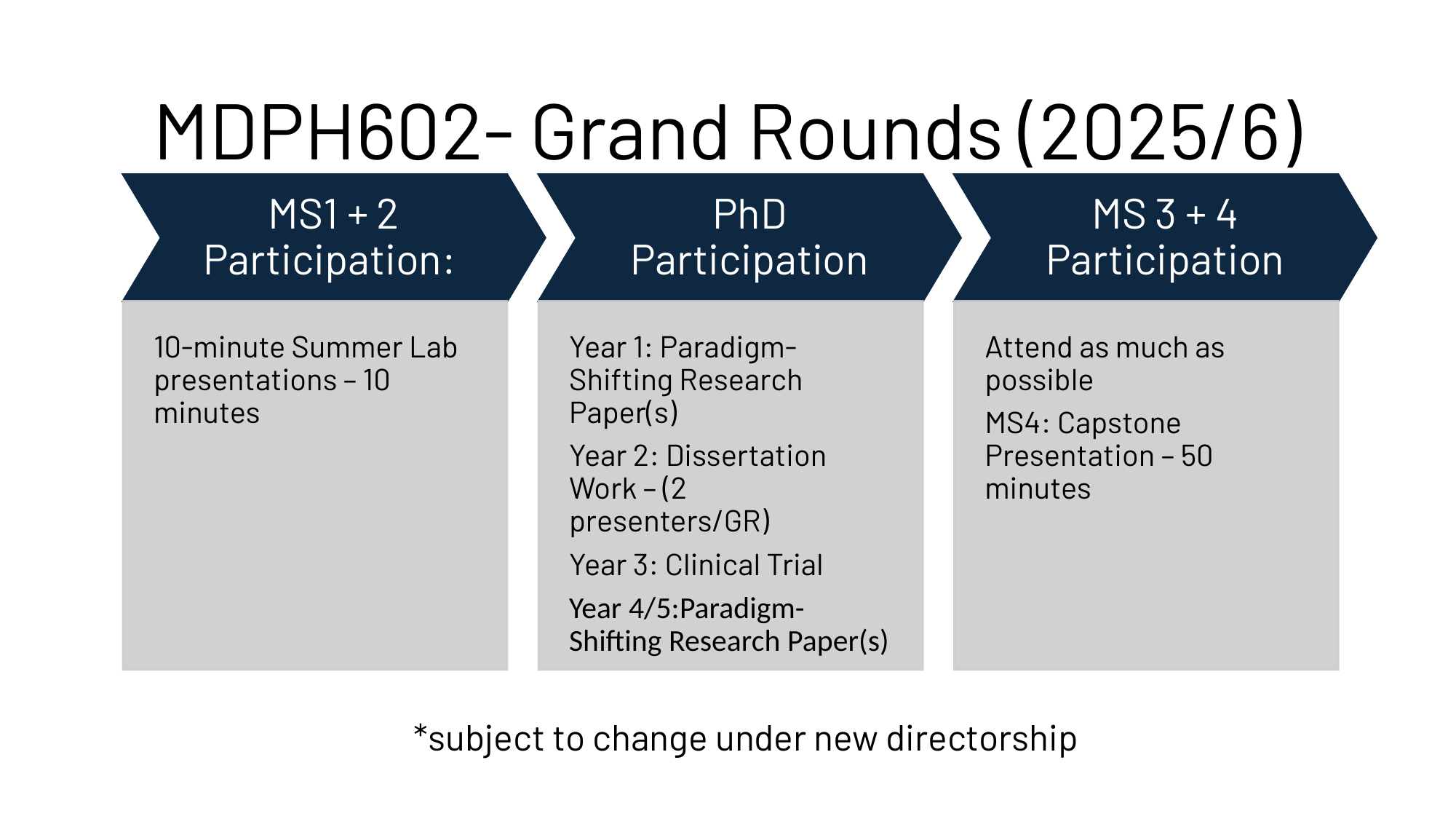

# MDPH602- Grand Rounds (2025/6)
MS1 + 2 Participation:
10-minute Summer Lab presentations – 10 minutes
PhD Participation
Year 1: Paradigm-Shifting Research Paper(s)
Year 2: Dissertation Work – (2 presenters/GR)
Year 3: Clinical Trial
Year 4/5:Paradigm-Shifting Research Paper(s)
MS 3 + 4 Participation
Attend as much as possible
MS4: Capstone Presentation – 50 minutes
*subject to change under new directorship